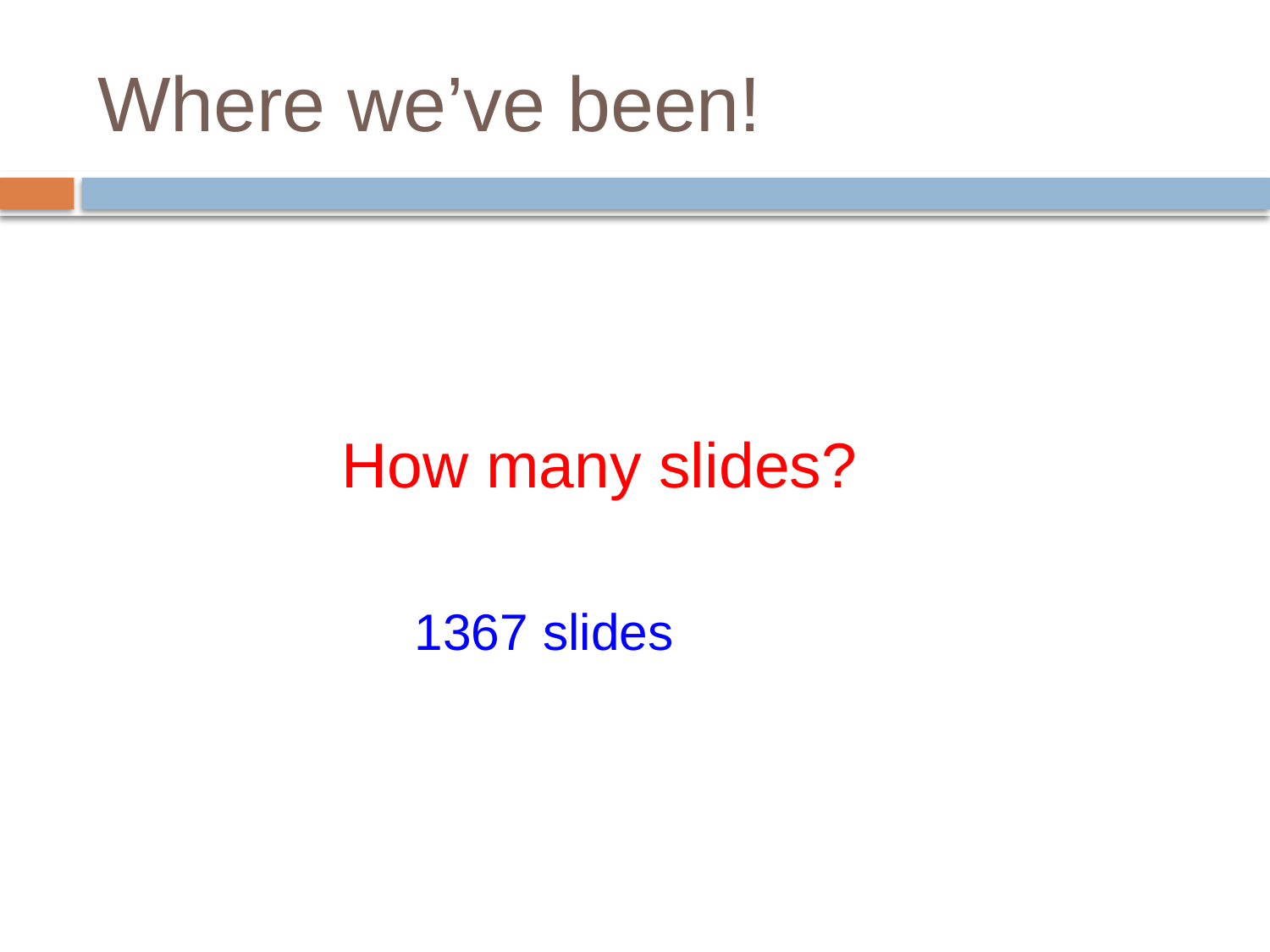

# Where we’ve been!
How many slides?
1367 slides